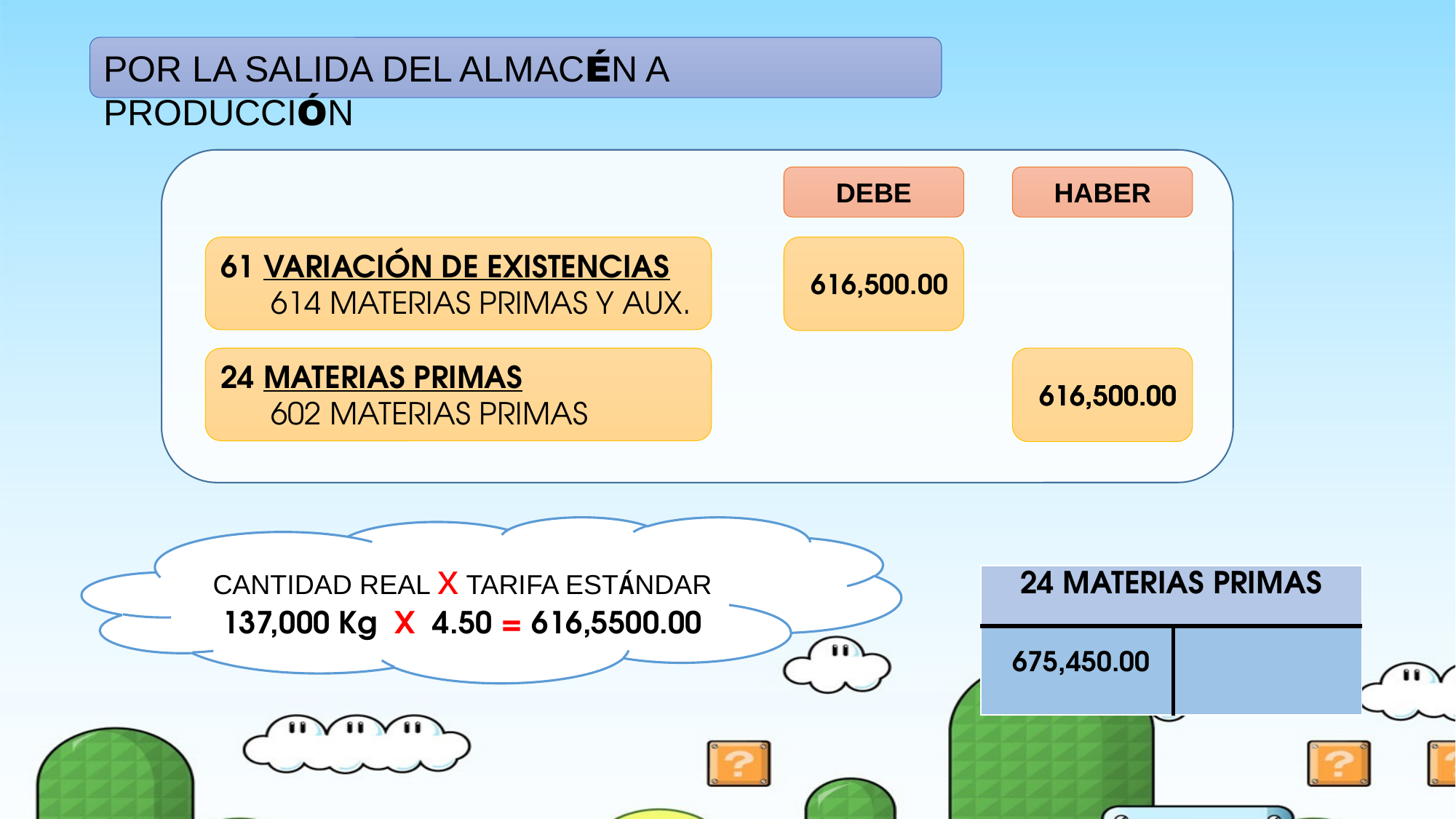

POR LA SALIDA DEL ALMACÉN A PRODUCCIÓN

DEBE

HABER
61 VARIACIÓN DE EXISTENCIAS
      614 MATERIAS PRIMAS Y AUX.

616,500.00

616,500.00
616,500.00
24 MATERIAS PRIMAS
      602 MATERIAS PRIMAS
CANTIDAD REAL x TARIFA ESTÁNDAR
137,000 Kg  X  4.50 = 616,5500.00
| 24 MATERIAS PRIMAS |  |
| --- | --- |
|  |  |

675,450.00